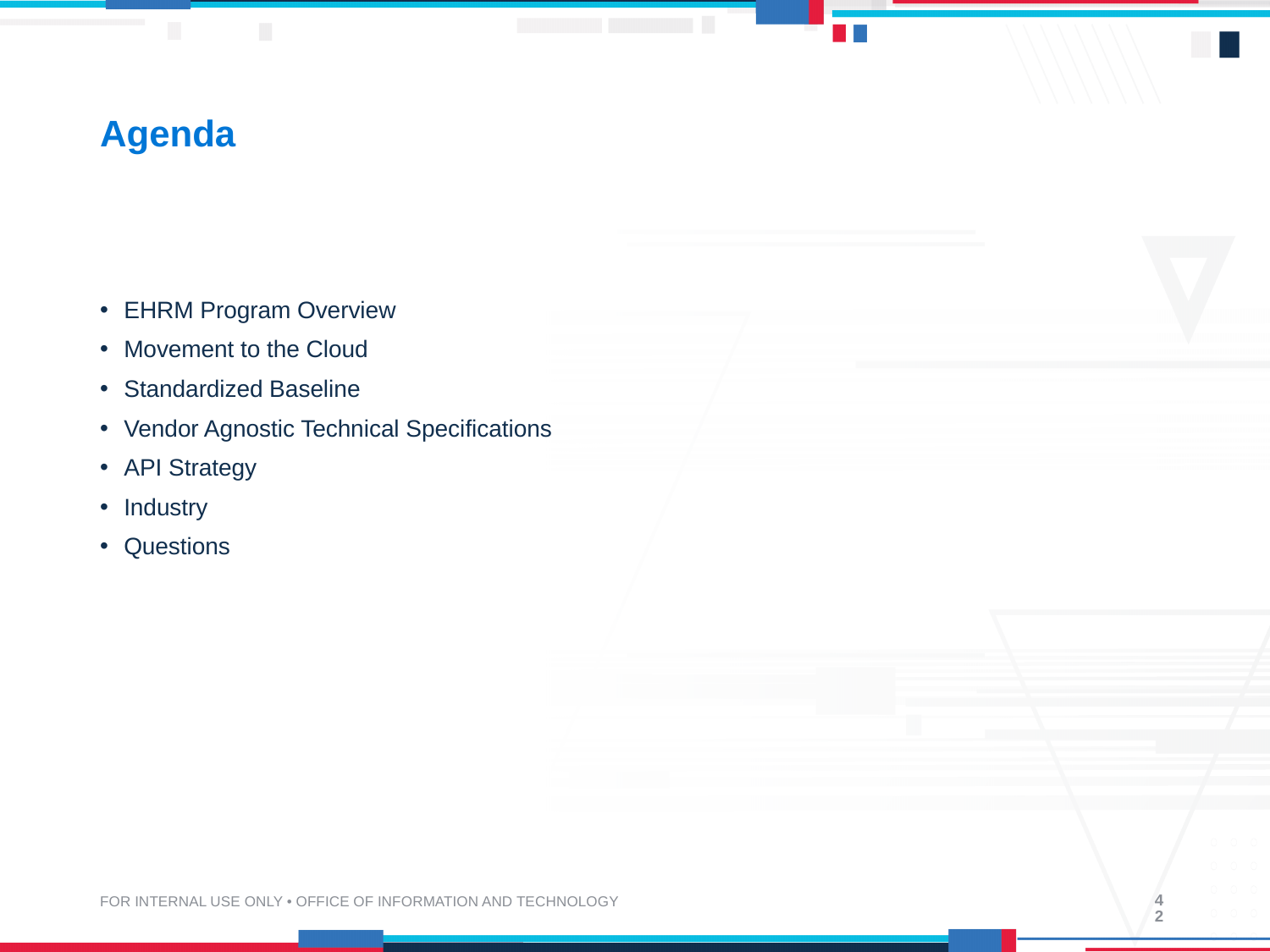

# Agenda

EHRM Program Overview
Movement to the Cloud
Standardized Baseline
Vendor Agnostic Technical Specifications
API Strategy
Industry
Questions
FOR INTERNAL USE ONLY • OFFICE OF INFORMATION AND TECHNOLOGY
42